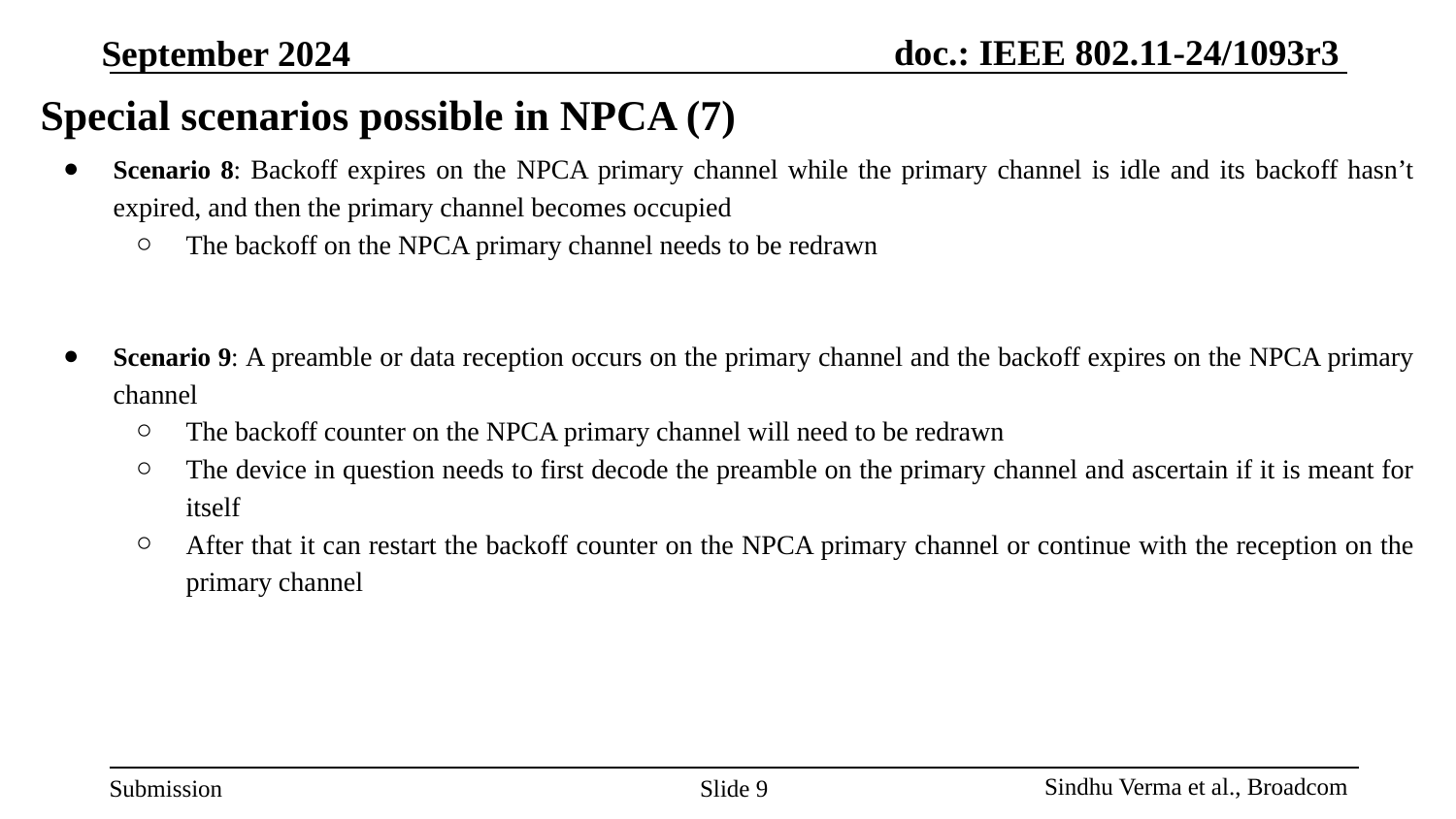

# Special scenarios possible in NPCA (7)
Scenario 8: Backoff expires on the NPCA primary channel while the primary channel is idle and its backoff hasn’t expired, and then the primary channel becomes occupied
The backoff on the NPCA primary channel needs to be redrawn

Scenario 9: A preamble or data reception occurs on the primary channel and the backoff expires on the NPCA primary channel
The backoff counter on the NPCA primary channel will need to be redrawn
The device in question needs to first decode the preamble on the primary channel and ascertain if it is meant for itself
After that it can restart the backoff counter on the NPCA primary channel or continue with the reception on the primary channel

Slide 9